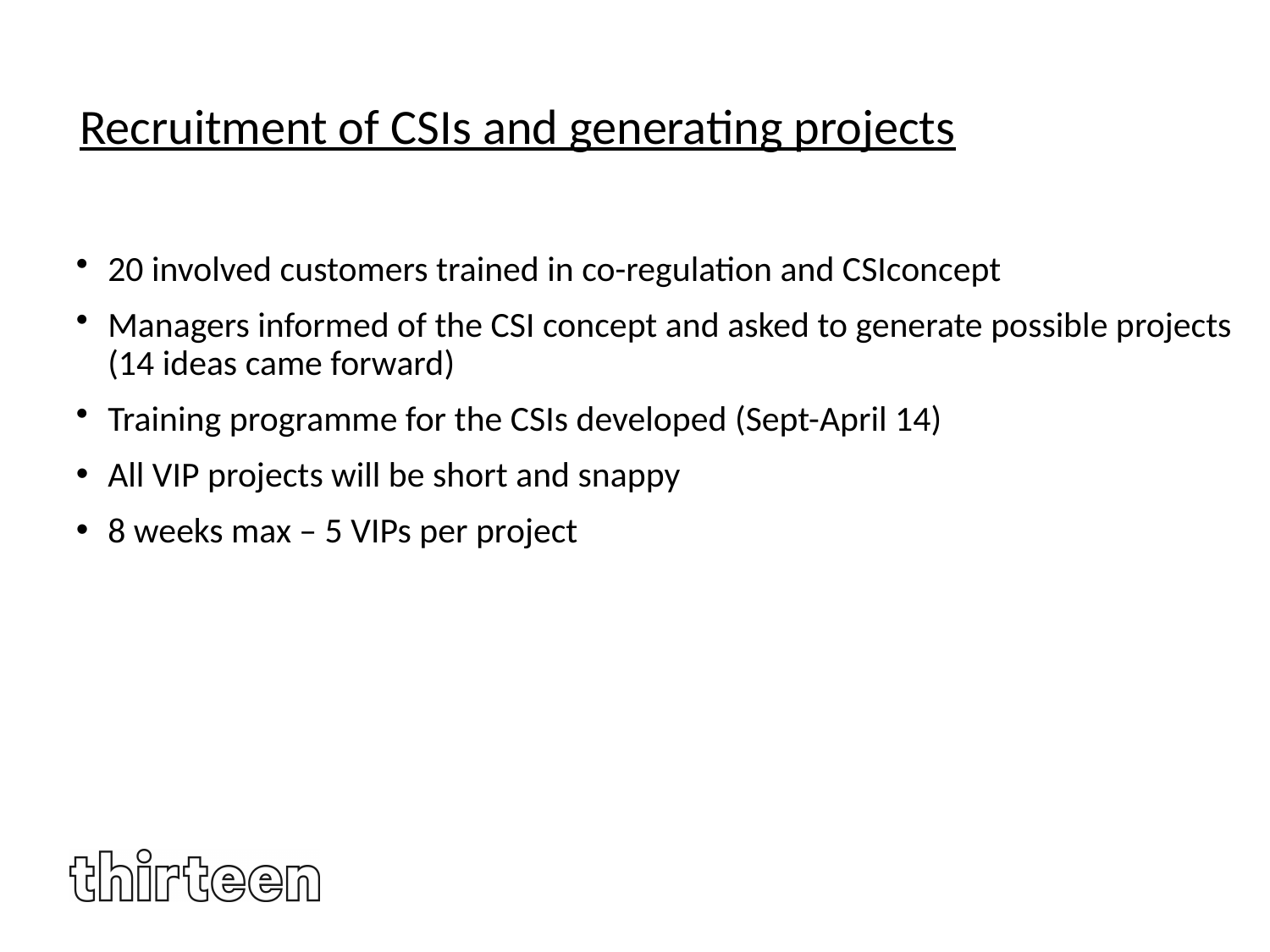

# Recruitment of CSIs and generating projects
20 involved customers trained in co-regulation and CSIconcept
Managers informed of the CSI concept and asked to generate possible projects (14 ideas came forward)
Training programme for the CSIs developed (Sept-April 14)
All VIP projects will be short and snappy
8 weeks max – 5 VIPs per project